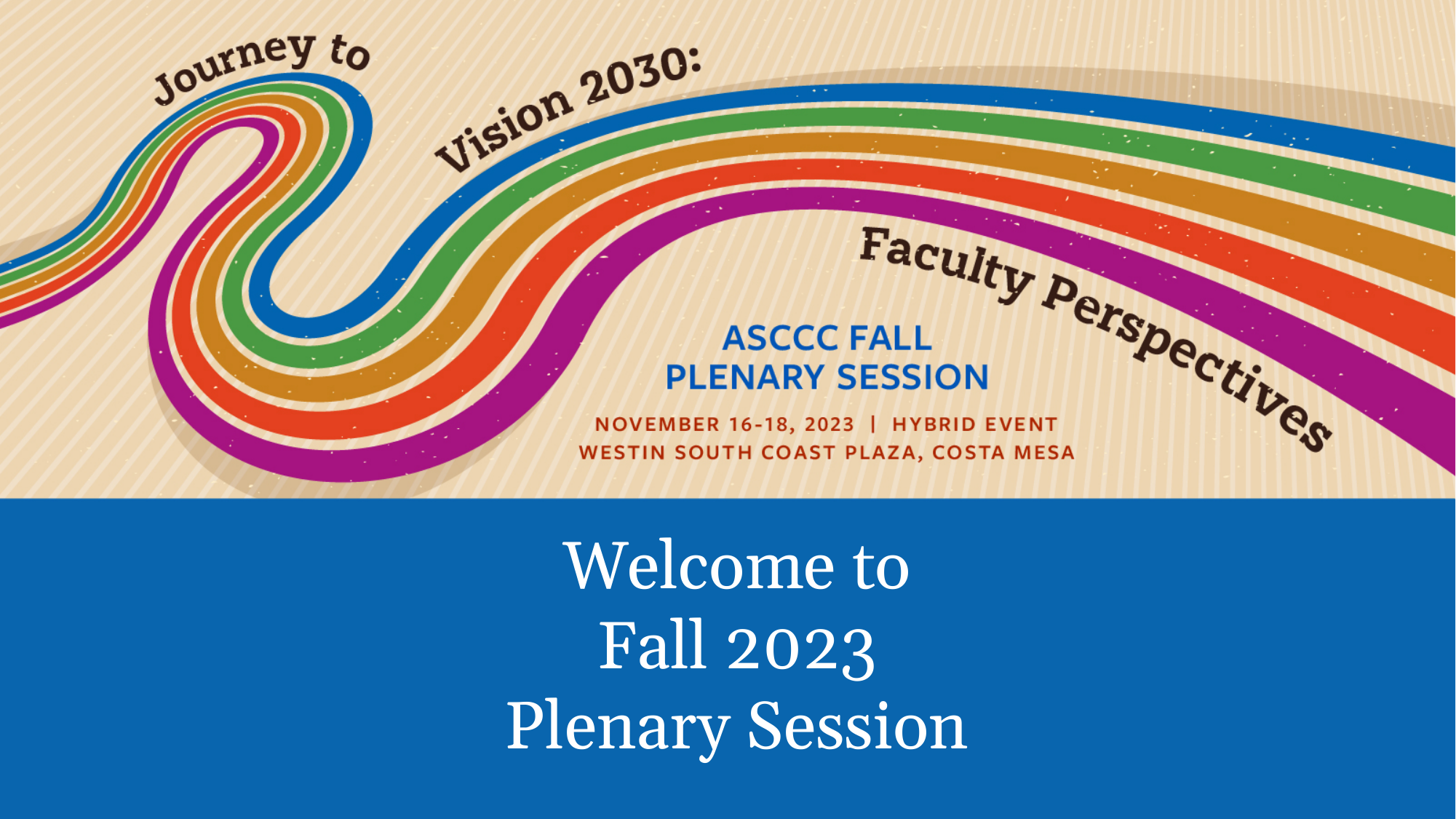

# Welcome to Fall 2023 Plenary Session